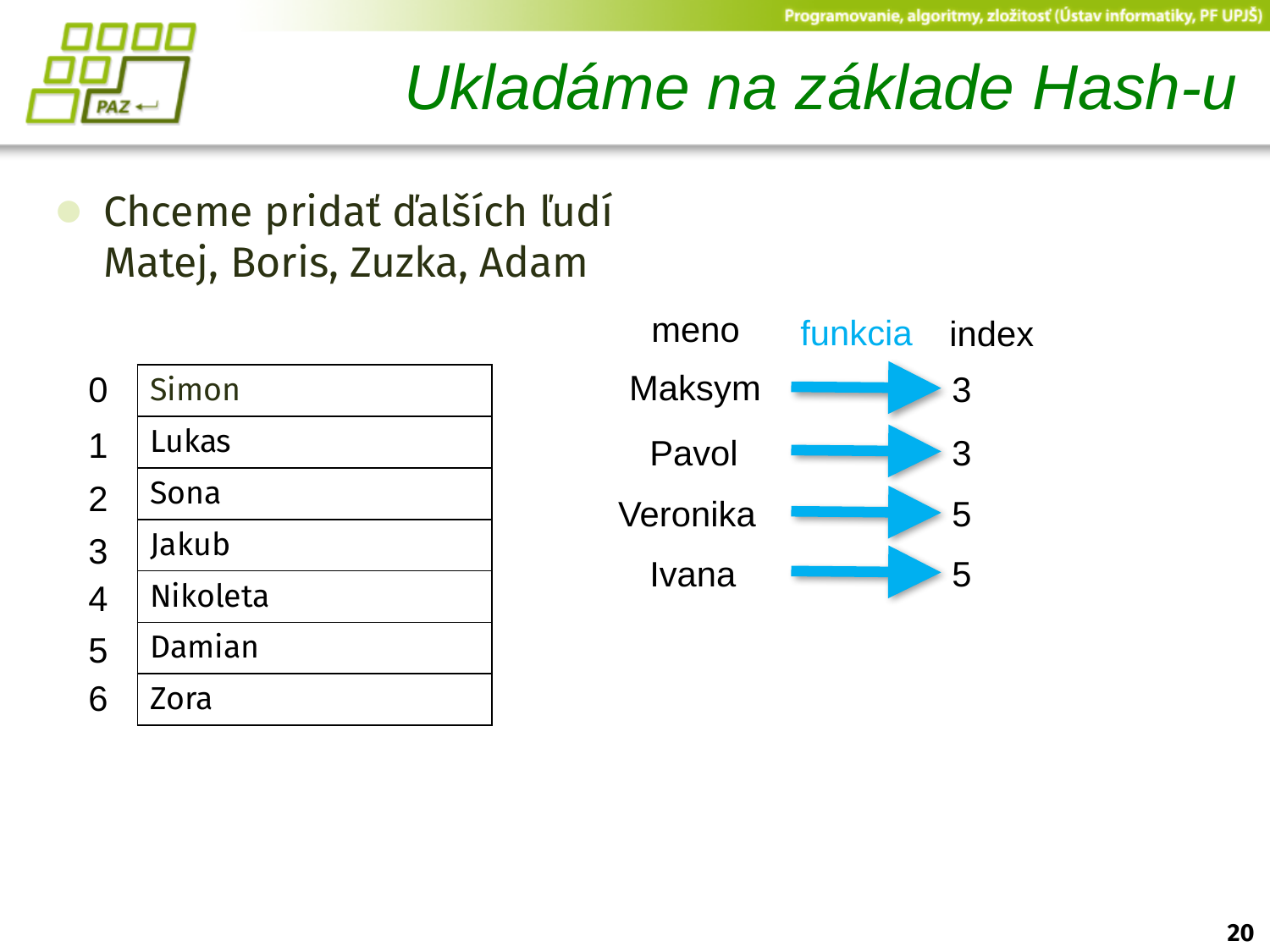

# Ukladáme na základe Hash-u
Chceme pridať ďalších ľudí
Matej, Boris, Zuzka, Adam
meno
funkcia
index
Maksym
3

Pavol
3

Veronika
5

Ivana
5

0
| Simon |
| --- |
| Lukas |
| Sona |
| Jakub |
| Nikoleta |
| Damian |
| Zora |
1
2
3
4
5
6